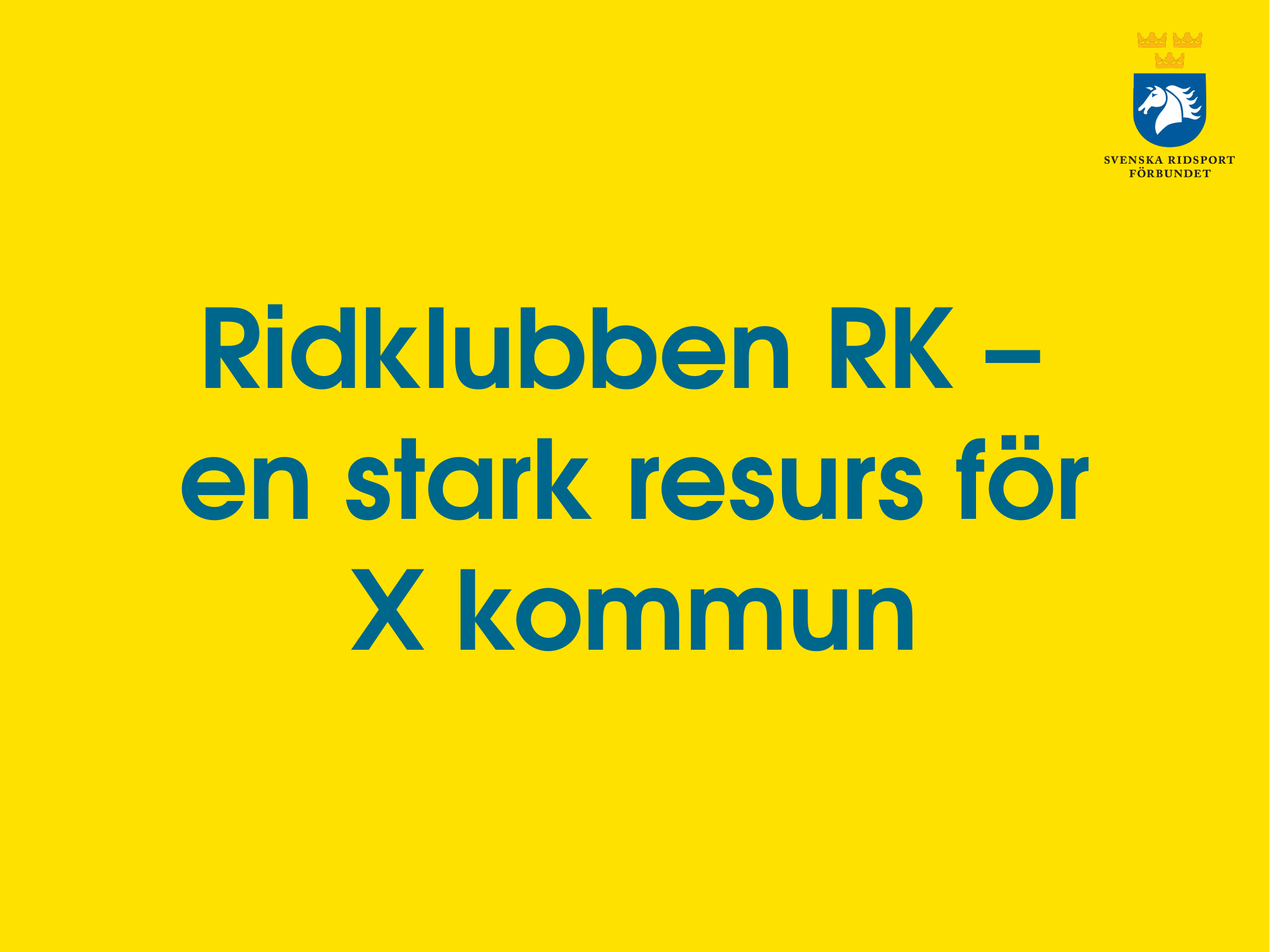

Ridklubben RK –
en stark resurs för X kommun